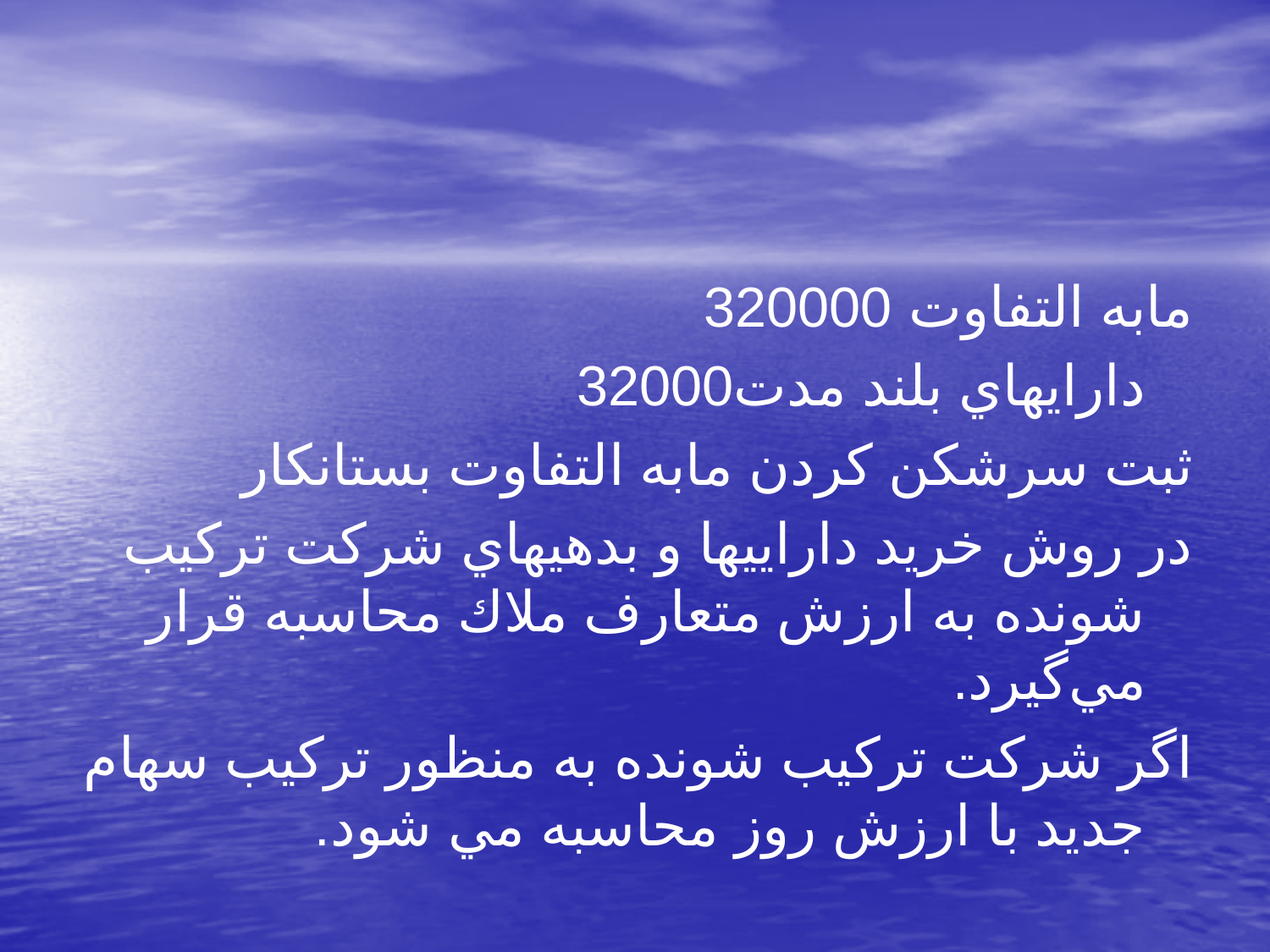

مابه التفاوت		320000
		دارايهاي بلند مدت	32000
ثبت سرشكن كردن مابه التفاوت بستانكار
در روش خريد داراييها و بدهيهاي شركت تركيب شونده به ارزش متعارف ملاك محاسبه قرار مي‌گيرد.
اگر شركت تركيب شونده به منظور تركيب سهام جديد با ارزش روز محاسبه مي شود.